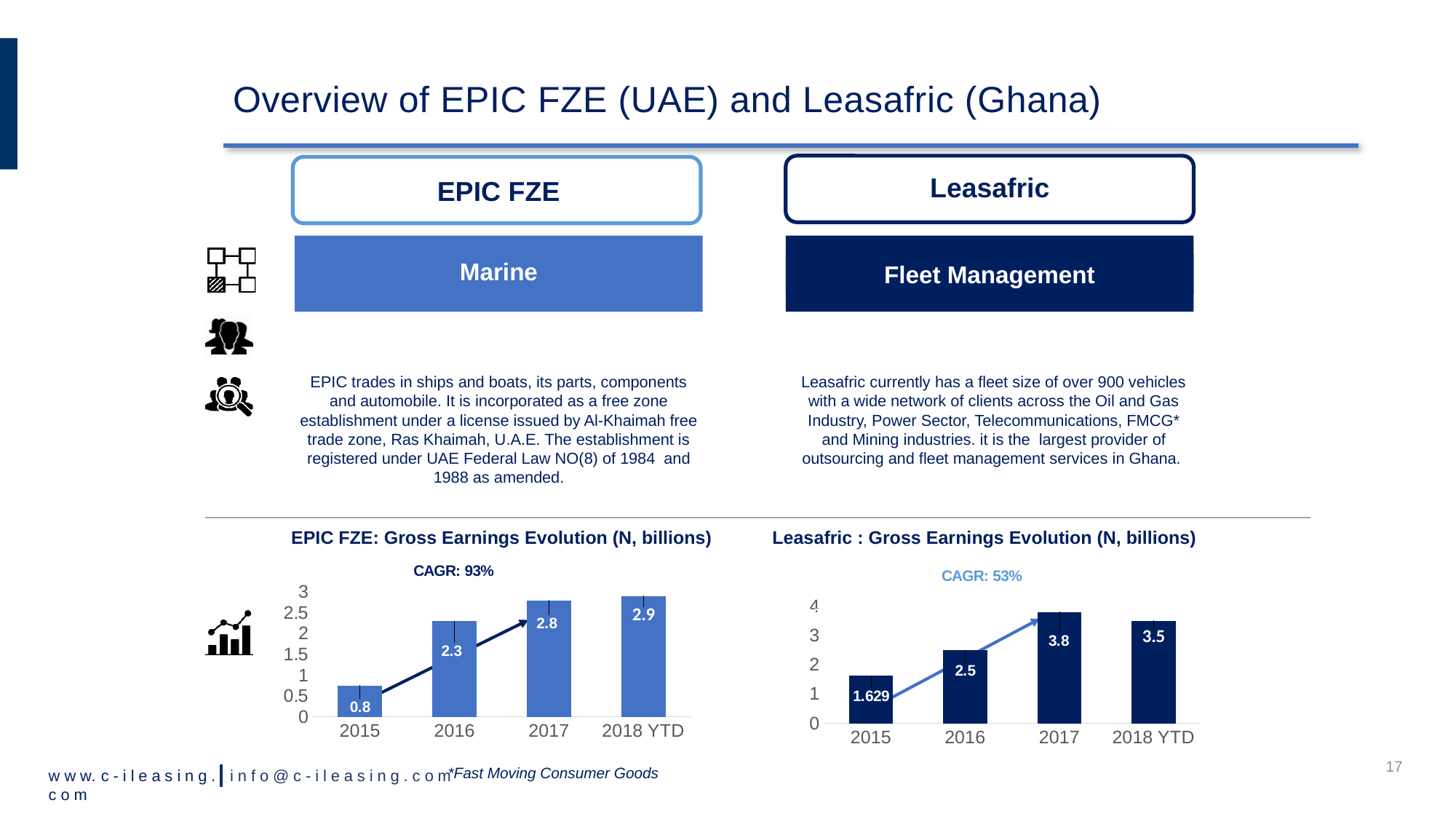

# Overview of EPIC FZE (UAE) and Leasafric (Ghana)

Leasafric
EPIC FZE

Marine

Fleet Management

EPIC trades in ships and boats, its parts, components and automobile. It is incorporated as a free zone establishment under a license issued by Al-Khaimah free trade zone, Ras Khaimah, U.A.E. The establishment is registered under UAE Federal Law NO(8) of 1984  and 1988 as amended.

Leasafric currently has a fleet size of over 900 vehicles with a wide network of clients across the Oil and Gas Industry, Power Sector, Telecommunications, FMCG* and Mining industries. it is the  largest provider of outsourcing and fleet management services in Ghana.

EPIC FZE: Gross Earnings Evolution (N, billions)
Leasafric : Gross Earnings Evolution (N, billions)

### Chart

| Category | Gross Earnings  |
|---|---|
| 2015 | 0.753 |
| 2016 | 2.3 |
| 2017 | 2.8 |
| 2018 YTD | 2.9 |

### Chart

| Category | Gross Earnings  |
|---|---|
| 2015 | 1.629 |
| 2016 | 2.5 |
| 2017 | 3.8 |
| 2018 YTD | 3.5 |
N6.0bn
N3.9bn
N6.0bn

17
*Fast Moving Consumer Goods